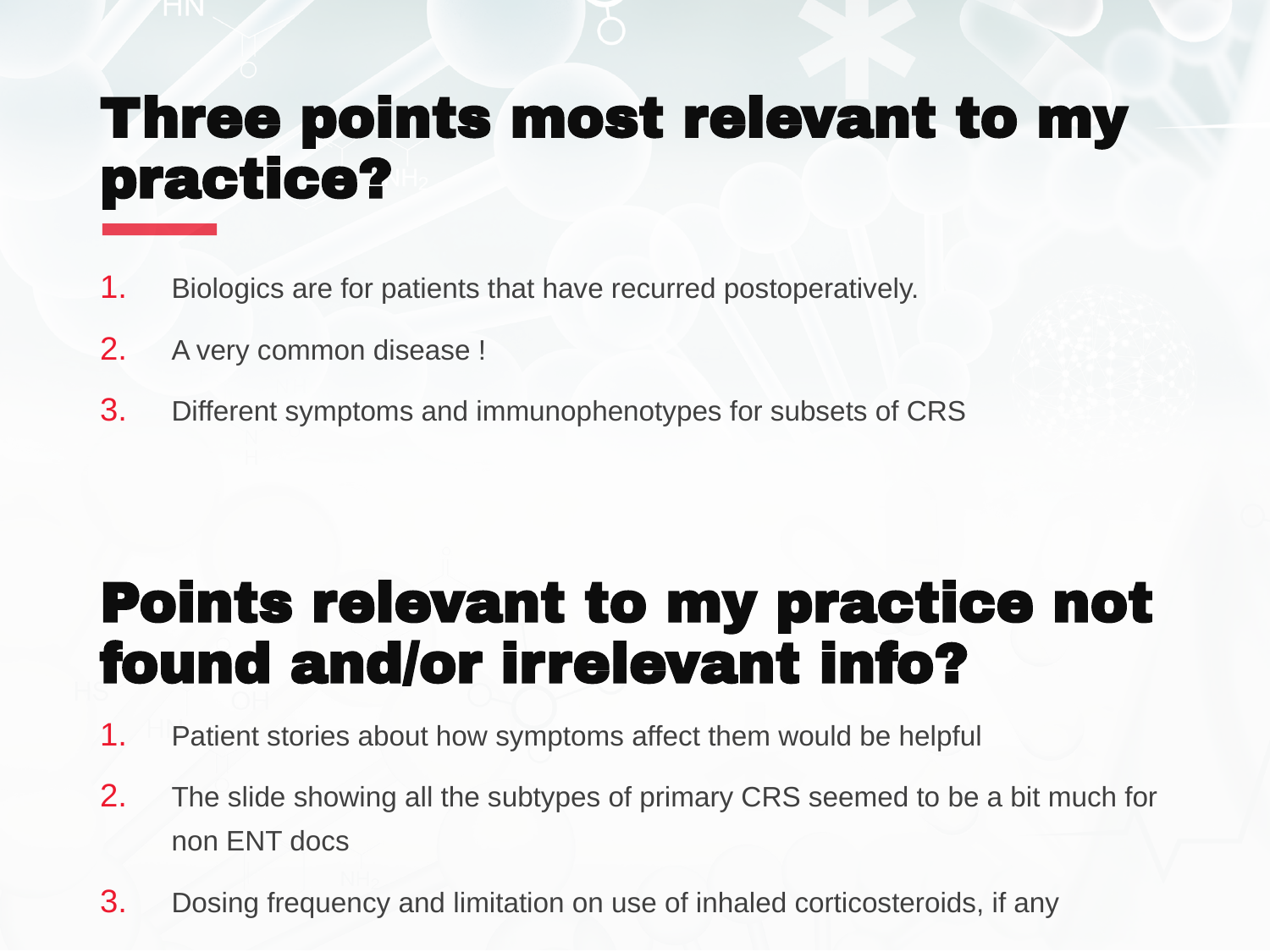

# Three points most relevant to my practice?
Biologics are for patients that have recurred postoperatively.
A very common disease !
Different symptoms and immunophenotypes for subsets of CRS
Points relevant to my practice not found and/or irrelevant info?
Patient stories about how symptoms affect them would be helpful
The slide showing all the subtypes of primary CRS seemed to be a bit much for non ENT docs
Dosing frequency and limitation on use of inhaled corticosteroids, if any